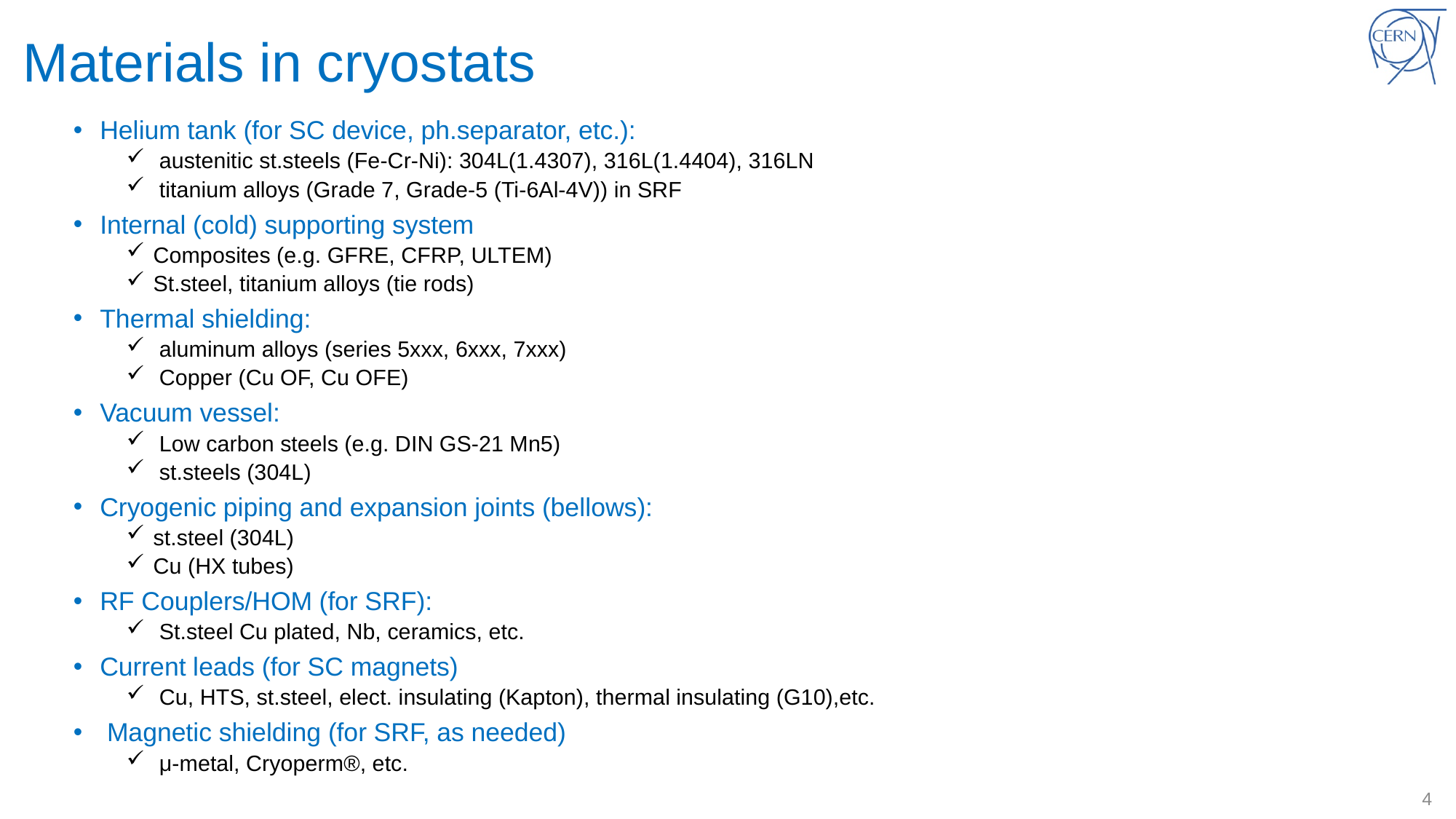

# Materials in cryostats
Helium tank (for SC device, ph.separator, etc.):
 austenitic st.steels (Fe-Cr-Ni): 304L(1.4307), 316L(1.4404), 316LN
 titanium alloys (Grade 7, Grade-5 (Ti-6Al-4V)) in SRF
Internal (cold) supporting system
Composites (e.g. GFRE, CFRP, ULTEM)
St.steel, titanium alloys (tie rods)
Thermal shielding:
 aluminum alloys (series 5xxx, 6xxx, 7xxx)
 Copper (Cu OF, Cu OFE)
Vacuum vessel:
 Low carbon steels (e.g. DIN GS-21 Mn5)
 st.steels (304L)
Cryogenic piping and expansion joints (bellows):
st.steel (304L)
Cu (HX tubes)
RF Couplers/HOM (for SRF):
 St.steel Cu plated, Nb, ceramics, etc.
Current leads (for SC magnets)
 Cu, HTS, st.steel, elect. insulating (Kapton), thermal insulating (G10),etc.
 Magnetic shielding (for SRF, as needed)
 μ-metal, Cryoperm®, etc.
4